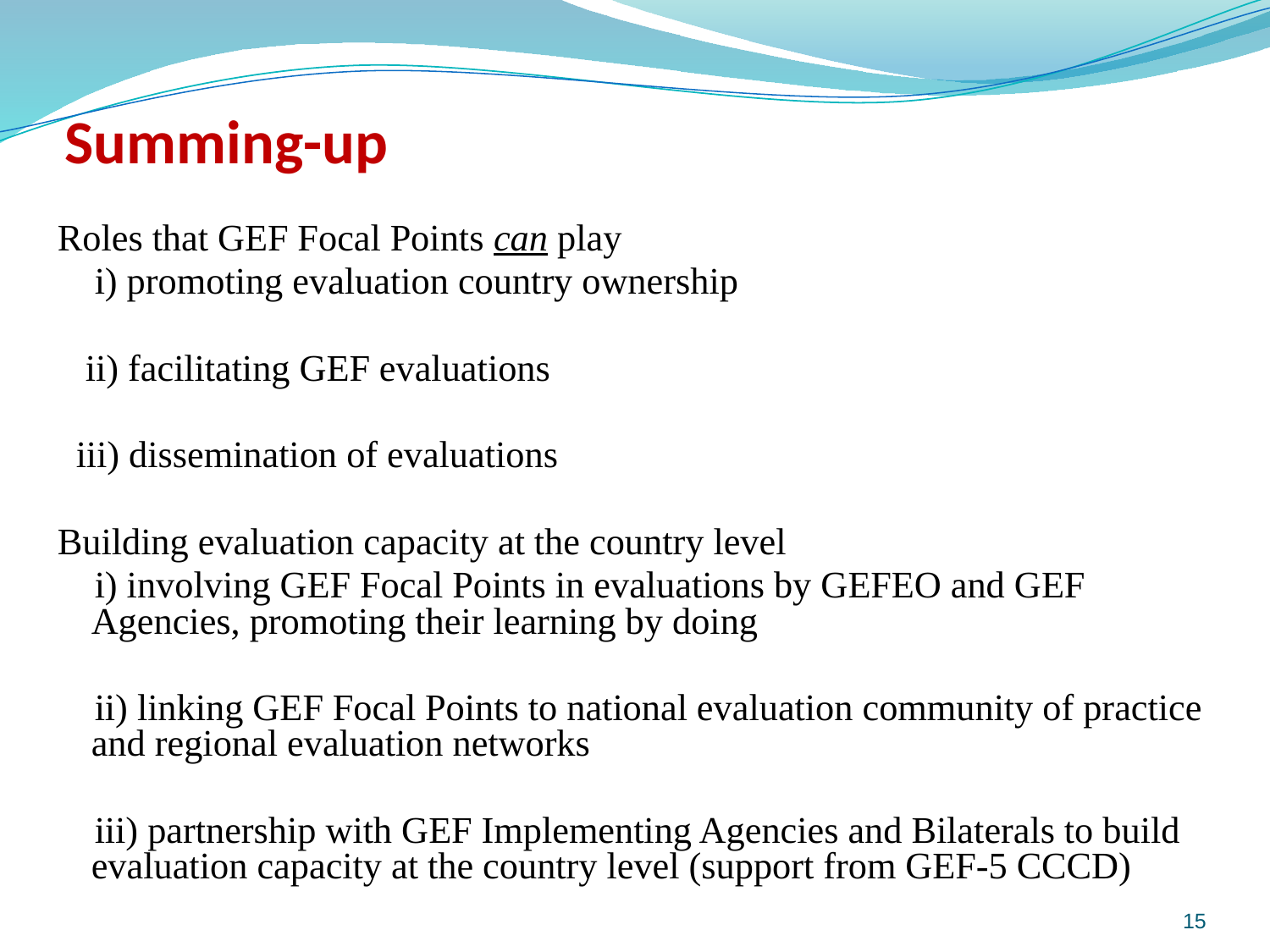

# Summing-up
Roles that GEF Focal Points can play
    i) promoting evaluation country ownership

   ii) facilitating GEF evaluations

  iii) dissemination of evaluations

Building evaluation capacity at the country level
    i) involving GEF Focal Points in evaluations by GEFEO and GEF Agencies, promoting their learning by doing

    ii) linking GEF Focal Points to national evaluation community of practice and regional evaluation networks

    iii) partnership with GEF Implementing Agencies and Bilaterals to build evaluation capacity at the country level (support from GEF-5 CCCD)

15